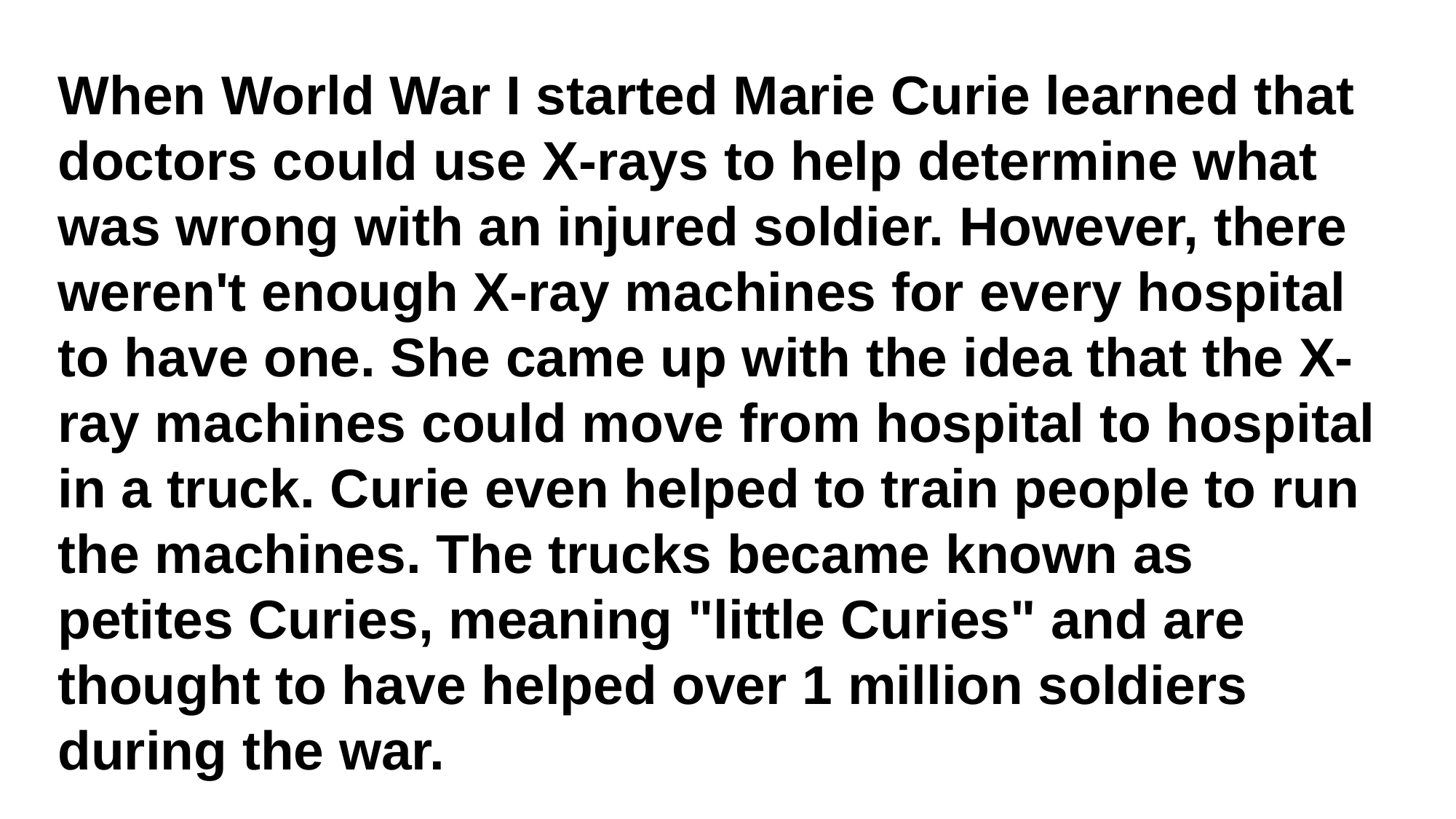

When World War I started Marie Curie learned that doctors could use X-rays to help determine what was wrong with an injured soldier. However, there weren't enough X-ray machines for every hospital to have one. She came up with the idea that the X-ray machines could move from hospital to hospital in a truck. Curie even helped to train people to run the machines. The trucks became known as petites Curies, meaning "little Curies" and are thought to have helped over 1 million soldiers during the war.